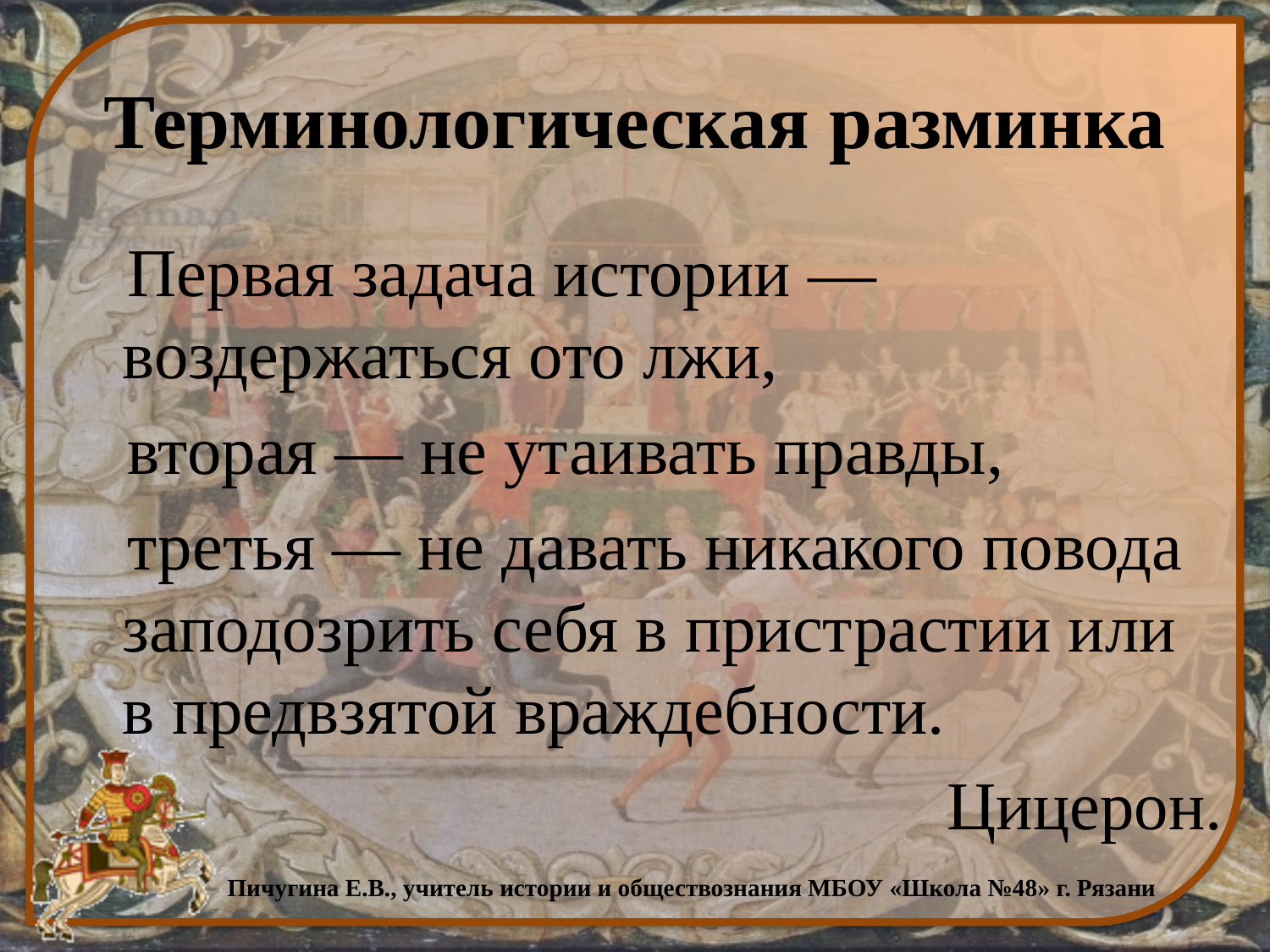

# Терминологическая разминка
   Первая задача истории — воздержаться ото лжи,
   вторая — не утаивать правды,
   третья — не давать никакого повода заподозрить себя в пристрастии или в предвзятой враждебности.
Цицерон.

Пичугина Е.В., учитель истории и обществознания МБОУ «Школа №48» г. Рязани